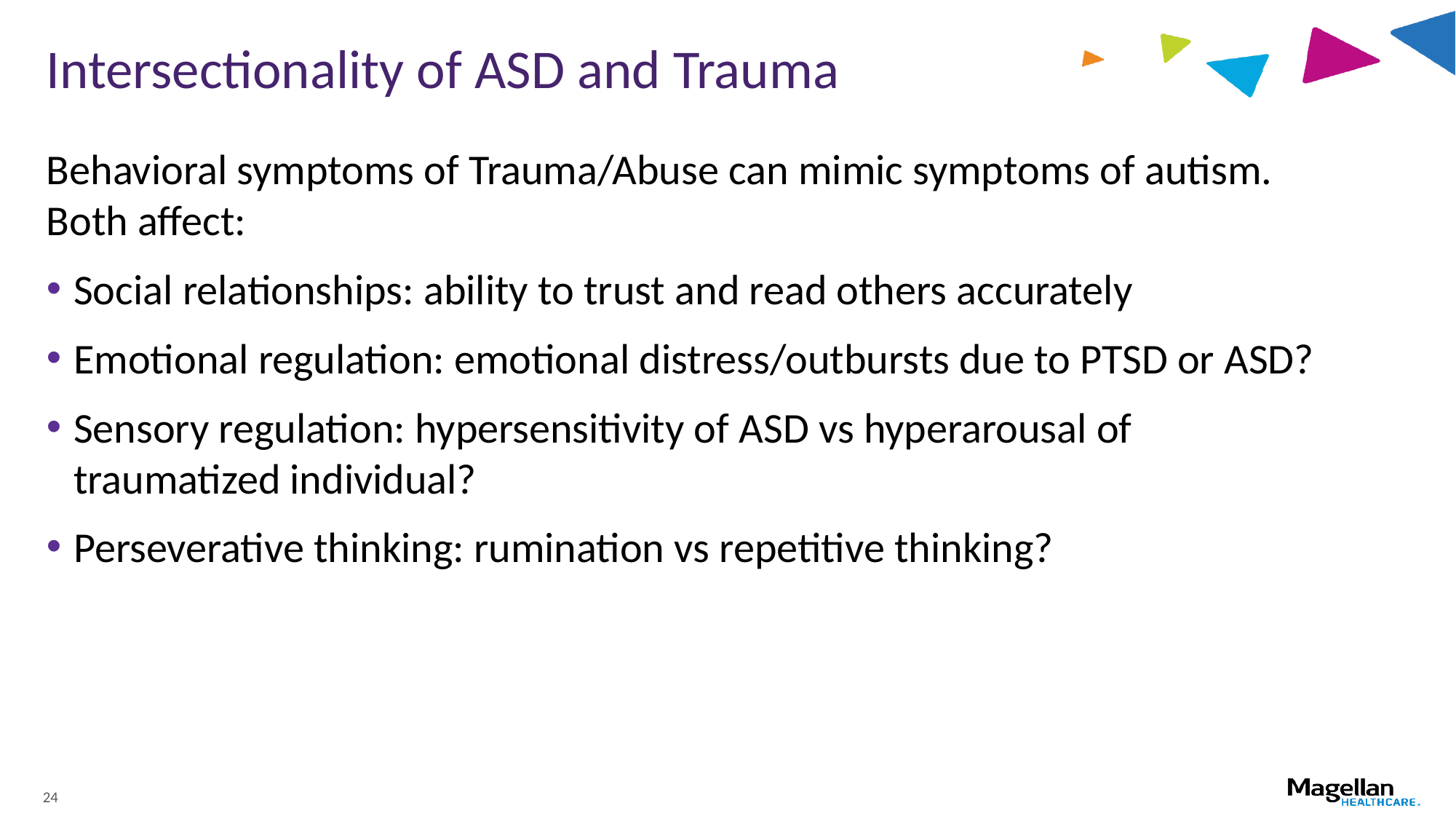

Intersectionality of ASD and Trauma

Behavioral symptoms of Trauma/Abuse can mimic symptoms of autism. Both affect:
Social relationships: ability to trust and read others accurately
Emotional regulation: emotional distress/outbursts due to PTSD or ASD?
Sensory regulation: hypersensitivity of ASD vs hyperarousal of traumatized individual?
Perseverative thinking: rumination vs repetitive thinking?
24